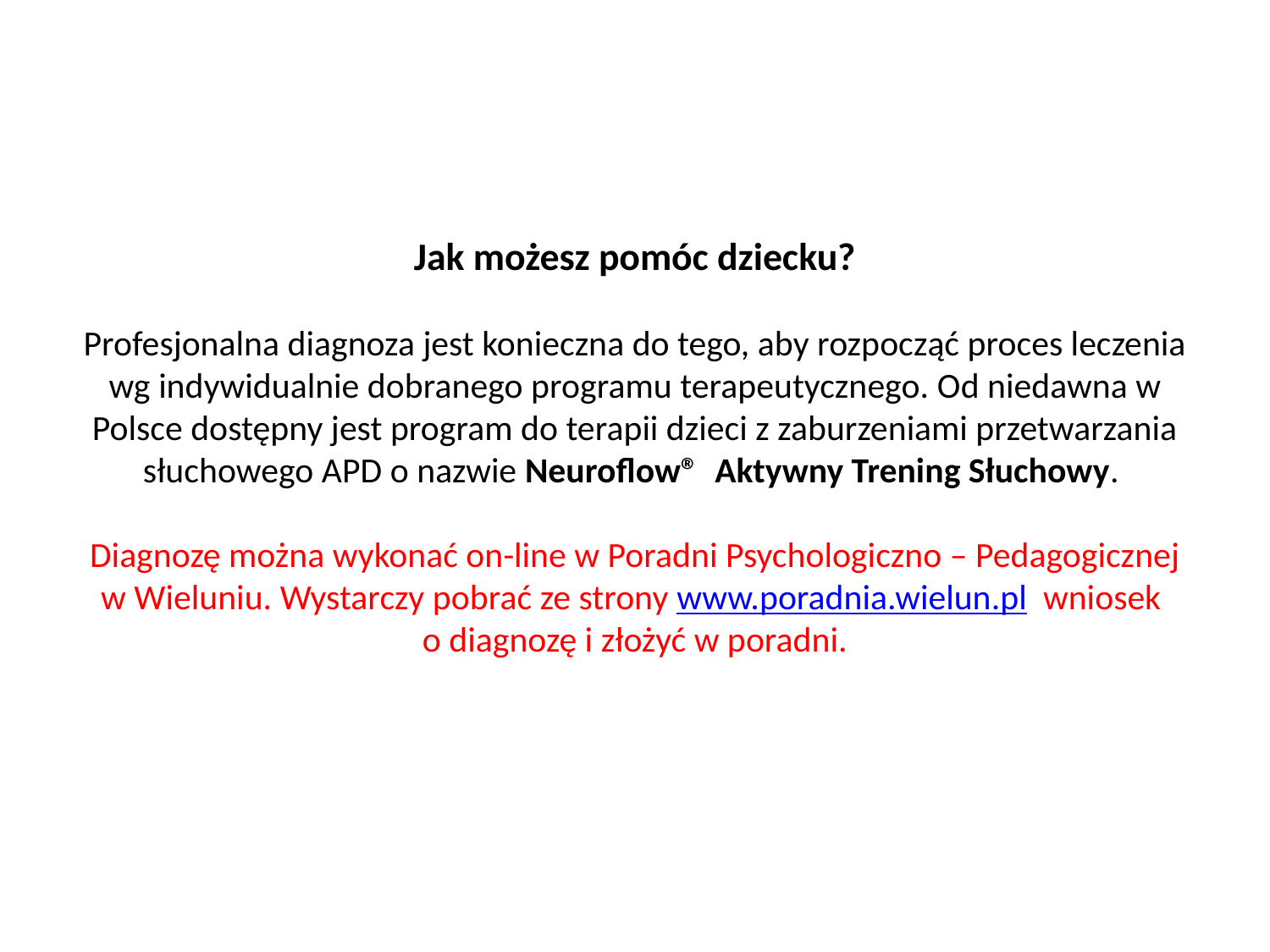

# Jak możesz pomóc dziecku? Profesjonalna diagnoza jest konieczna do tego, aby rozpocząć proces leczenia wg indywidualnie dobranego programu terapeutycznego. Od niedawna w Polsce dostępny jest program do terapii dzieci z zaburzeniami przetwarzania słuchowego APD o nazwie Neuroflow®  Aktywny Trening Słuchowy. Diagnozę można wykonać on-line w Poradni Psychologiczno – Pedagogicznej w Wieluniu. Wystarczy pobrać ze strony www.poradnia.wielun.pl  wniosek o diagnozę i złożyć w poradni.